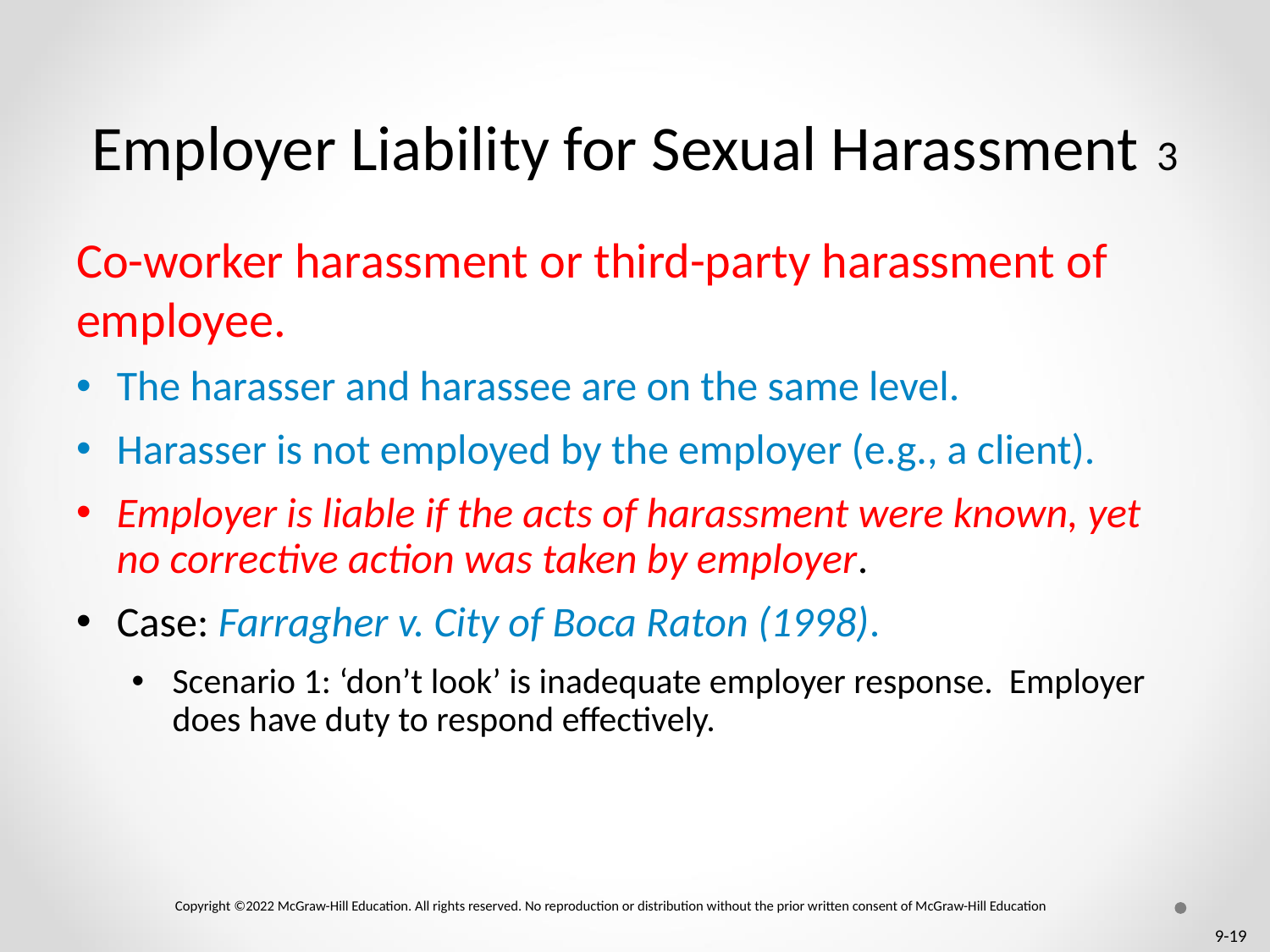

# Employer Liability for Sexual Harassment 3
Co-worker harassment or third-party harassment of employee.
The harasser and harassee are on the same level.
Harasser is not employed by the employer (e.g., a client).
Employer is liable if the acts of harassment were known, yet no corrective action was taken by employer.
Case: Farragher v. City of Boca Raton (1998).
Scenario 1: ‘don’t look’ is inadequate employer response.  Employer does have duty to respond effectively.